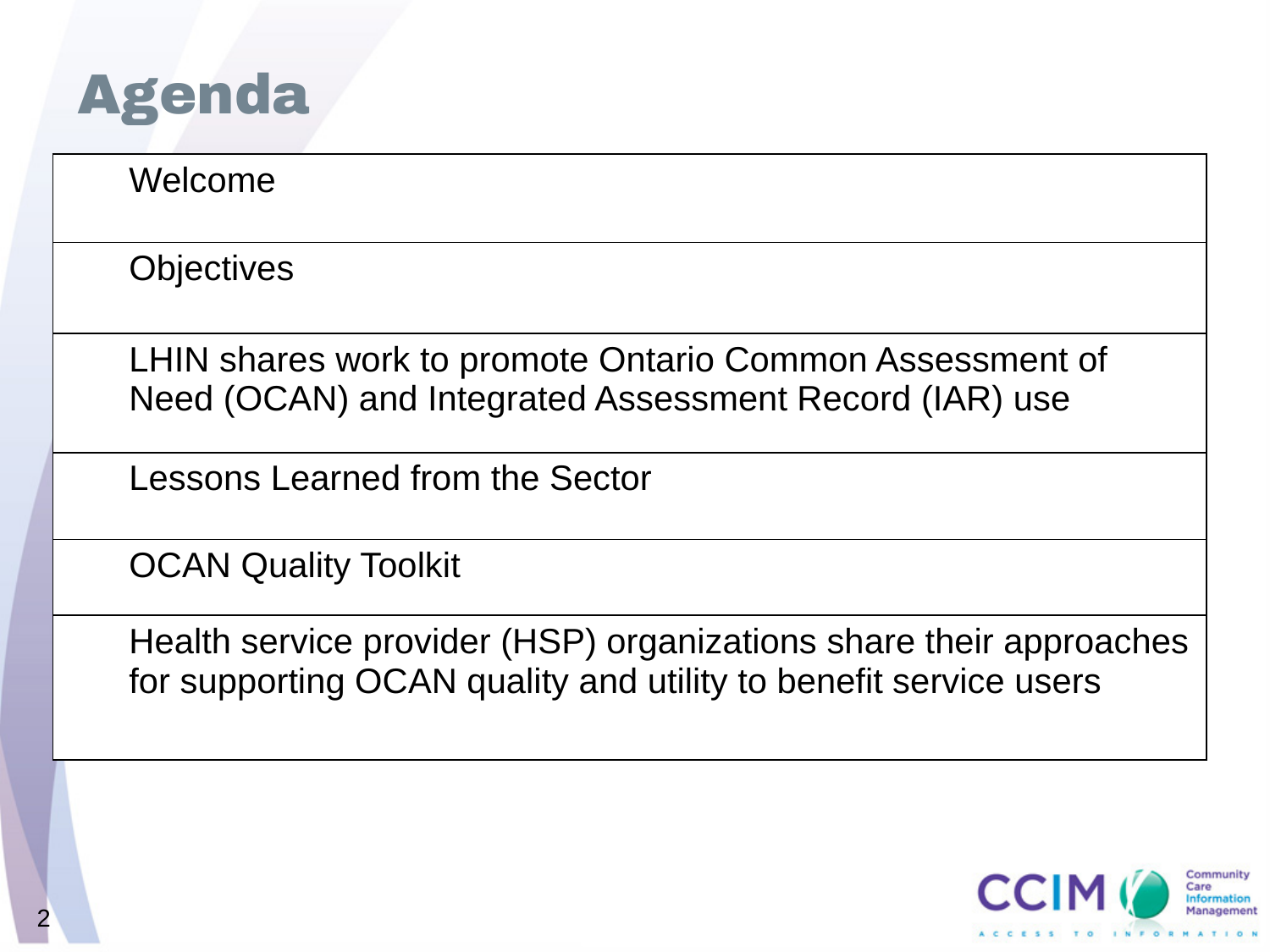

# Agenda
| Welcome |
| --- |
| Objectives |
| LHIN shares work to promote Ontario Common Assessment of Need (OCAN) and Integrated Assessment Record (IAR) use |
| Lessons Learned from the Sector |
| OCAN Quality Toolkit |
| Health service provider (HSP) organizations share their approaches for supporting OCAN quality and utility to benefit service users |
2